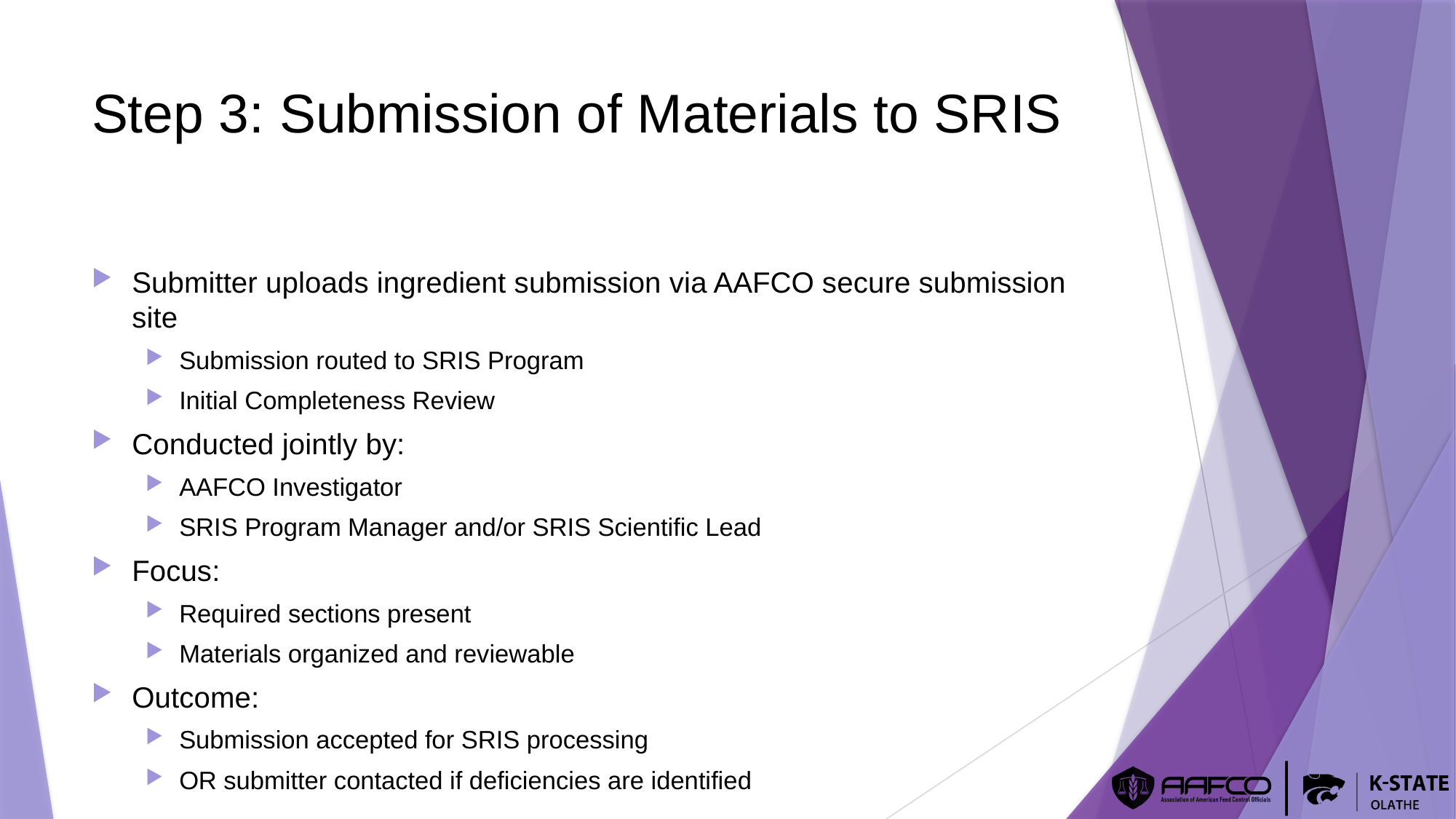

# Step 3: Submission of Materials to SRIS
Submitter uploads ingredient submission via AAFCO secure submission site
Submission routed to SRIS Program
Initial Completeness Review
Conducted jointly by:
AAFCO Investigator
SRIS Program Manager and/or SRIS Scientific Lead
Focus:
Required sections present
Materials organized and reviewable
Outcome:
Submission accepted for SRIS processing
OR submitter contacted if deficiencies are identified